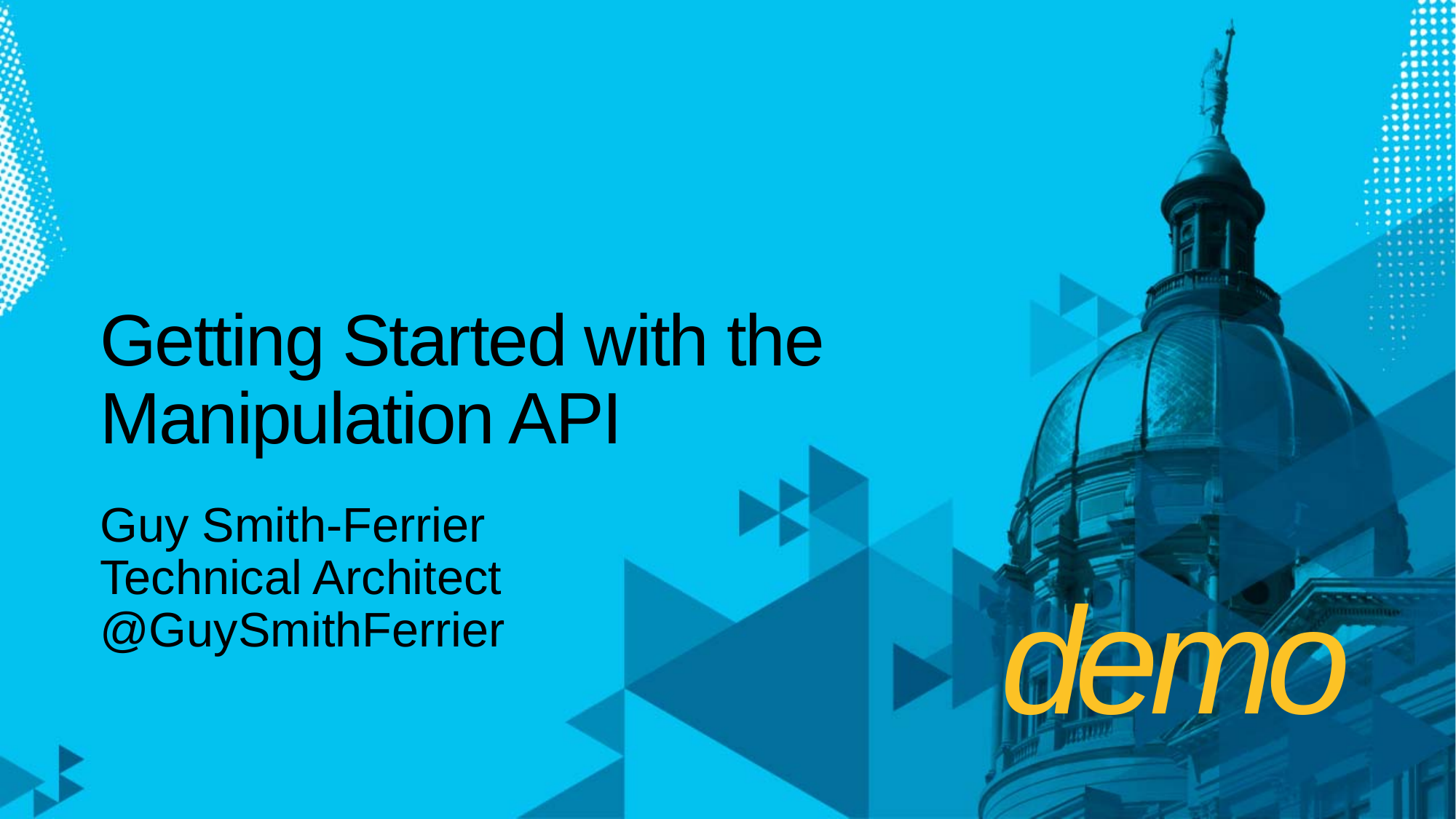

# Getting Started with the Manipulation API
Guy Smith-Ferrier
Technical Architect
@GuySmithFerrier
demo